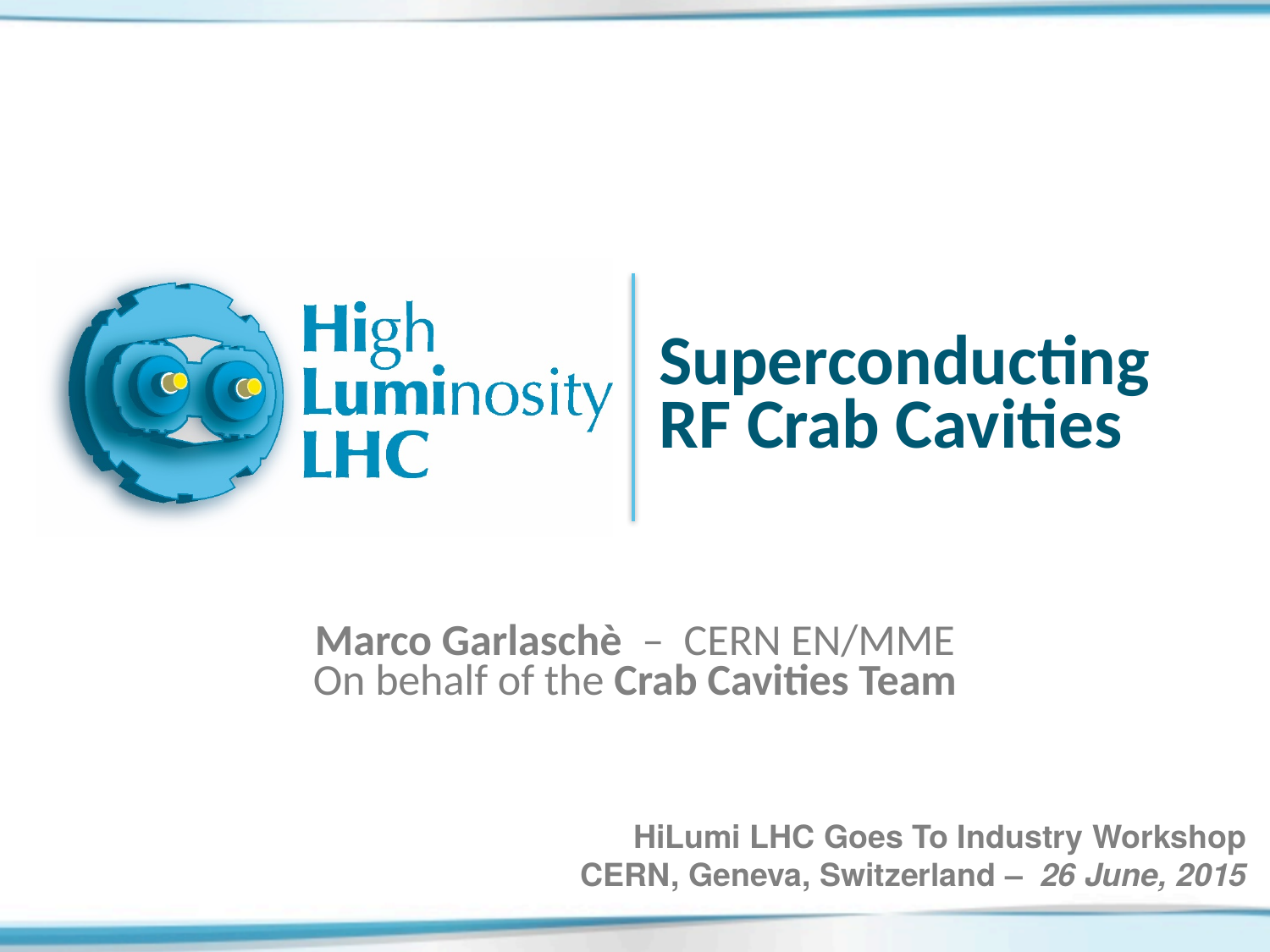

# Superconducting RF Crab Cavities

Marco Garlaschè  –  CERN EN/MME
On behalf of the Crab Cavities Team

HiLumi LHC Goes To Industry Workshop
CERN, Geneva, Switzerland –  26 June, 2015